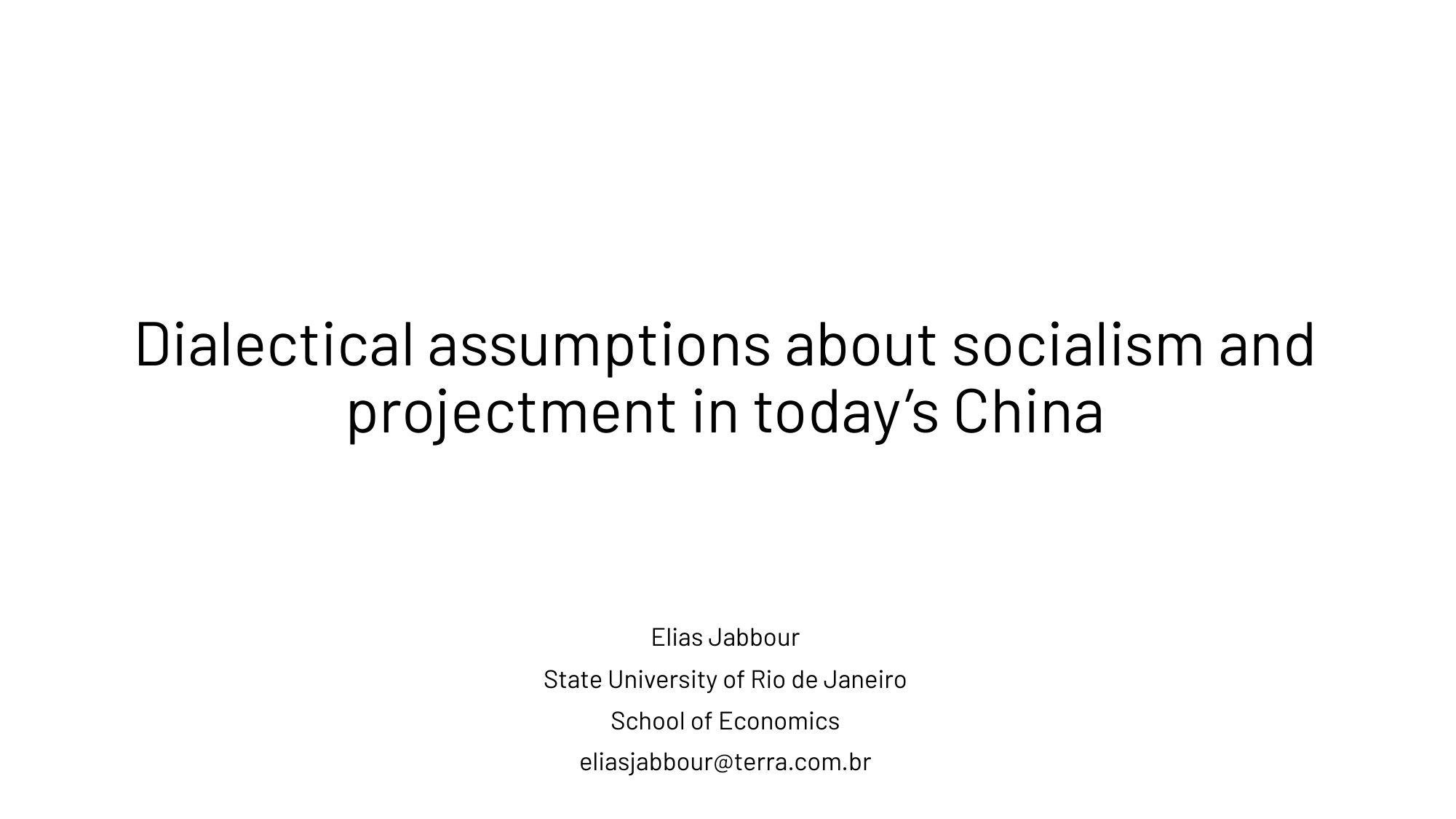

Dialectical assumptions about socialism and projectment in today’s China

Elias Jabbour
State University of Rio de Janeiro
School of Economics
eliasjabbour@terra.com.br